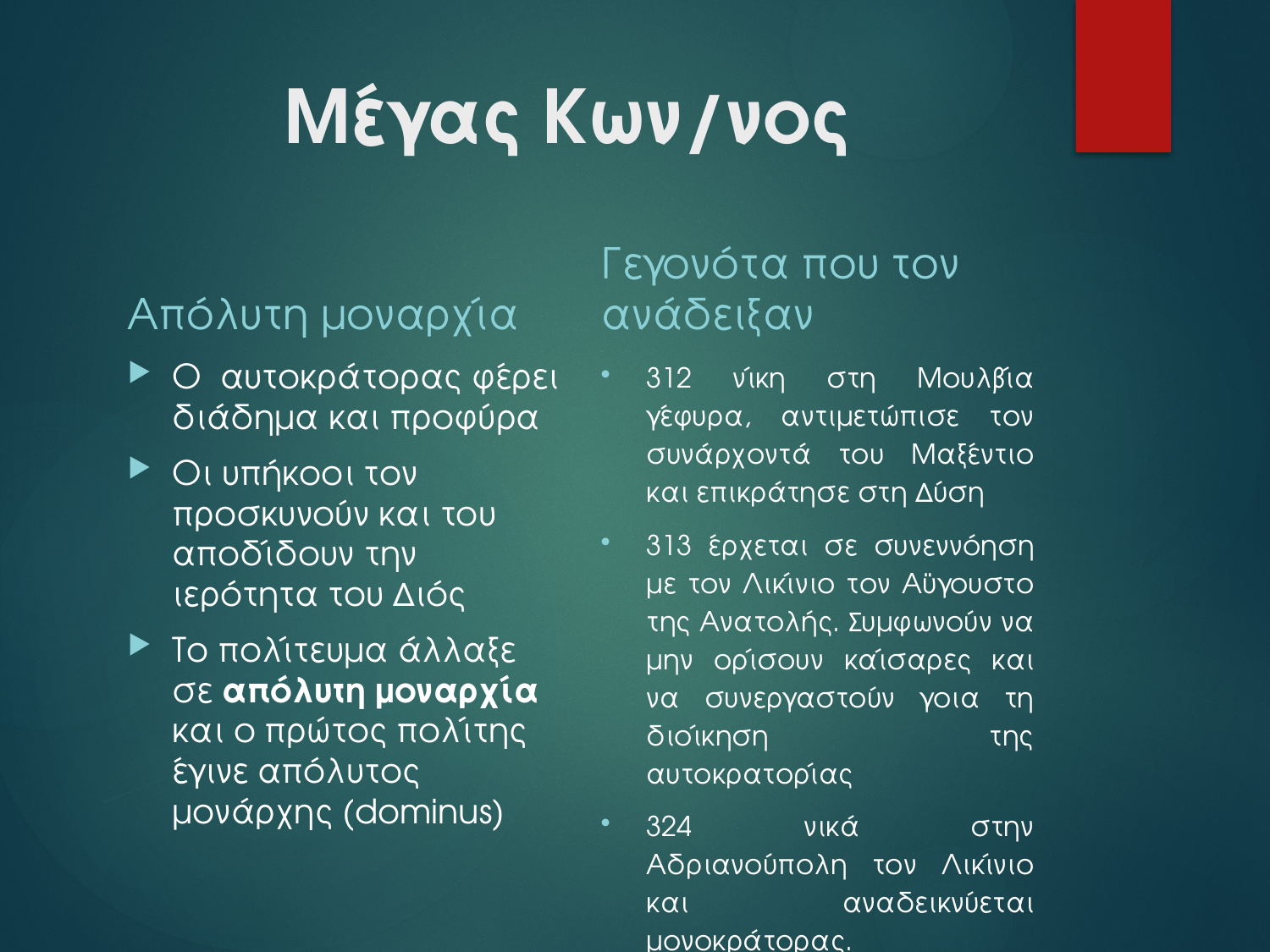

# Μέγας Κων/νος
Γεγονότα που τον ανάδειξαν
Απόλυτη μοναρχία
Ο  αυτοκράτορας φέρει διάδημα και προφύρα
Οι υπήκοοι τον προσκυνούν και του αποδίδουν την ιερότητα του Διός
Το πολίτευμα άλλαξε σε απόλυτη μοναρχία και ο πρώτος πολίτης έγινε απόλυτος μονάρχης (dominus)

312 νίκη στη Μουλβία γέφυρα, αντιμετώπισε τον συνάρχοντά του Μαξέντιο και επικράτησε στη Δύση
313 έρχεται σε συνεννόηση με τον Λικίνιο τον Αϋγουστο της Ανατολής. Συμφωνούν να μην ορίσουν καίσαρες και να συνεργαστούν γοια τη διοίκηση της αυτοκρατορίας
324 νικά στην Αδριανούπολη τον Λικίνιο και αναδεικνύεται μονοκράτορας.